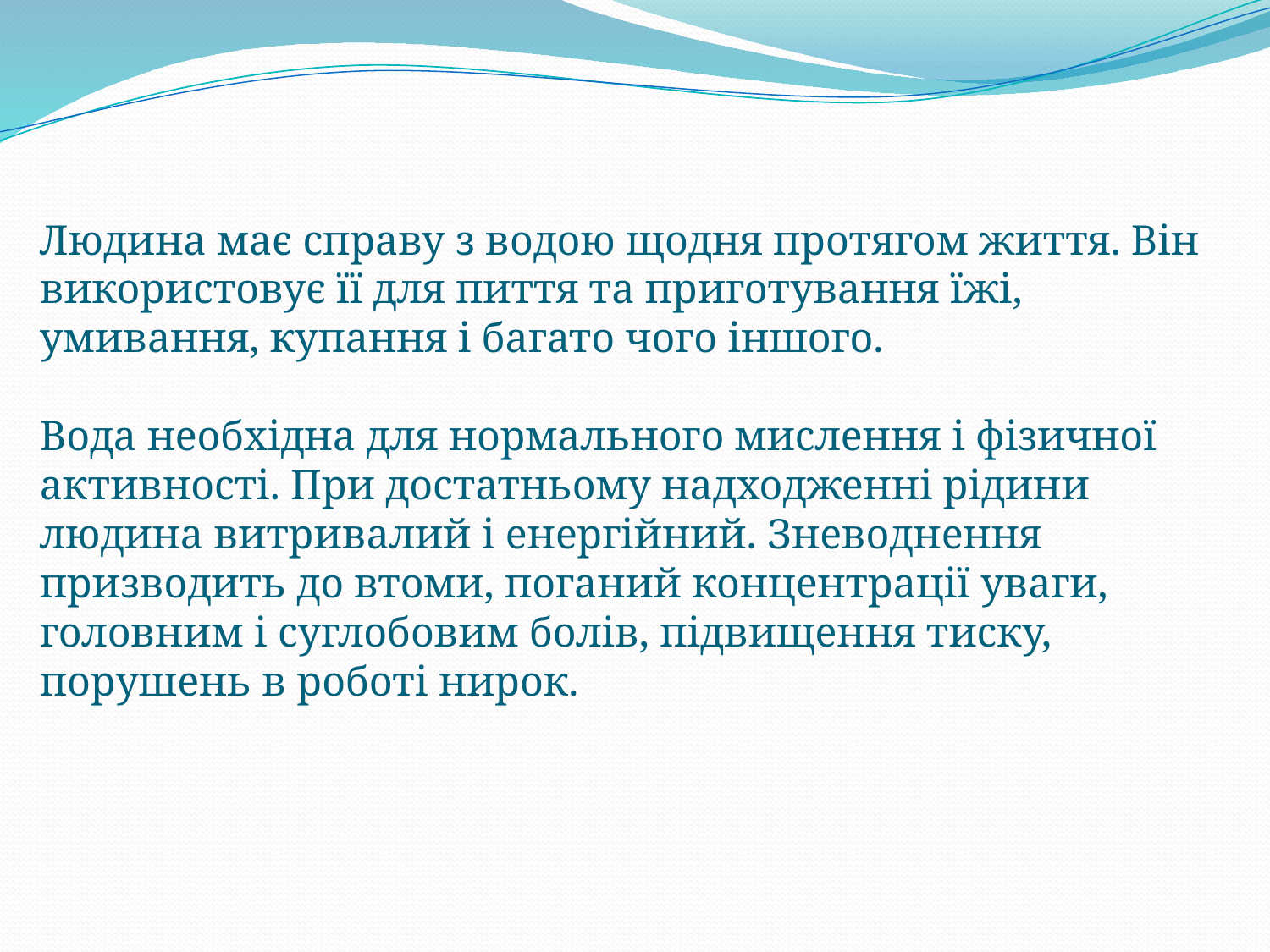

# Людина має справу з водою щодня протягом життя. Він використовує її для пиття та приготування їжі, умивання, купання і багато чого іншого. Вода необхідна для нормального мислення і фізичної активності. При достатньому надходженні рідини людина витривалий і енергійний. Зневоднення призводить до втоми, поганий концентрації уваги, головним і суглобовим болів, підвищення тиску, порушень в роботі нирок.